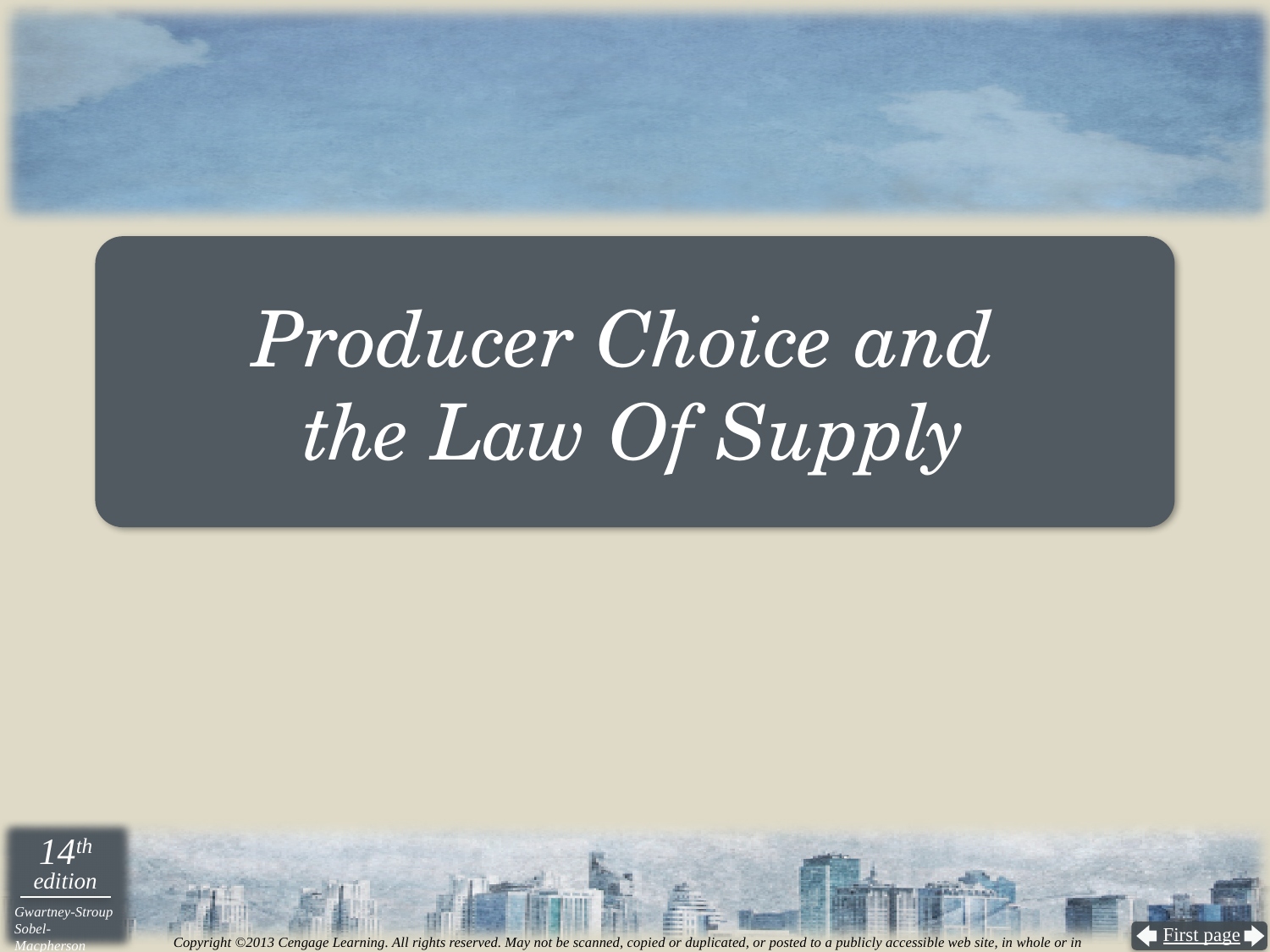

# Producer Choice and the Law Of Supply